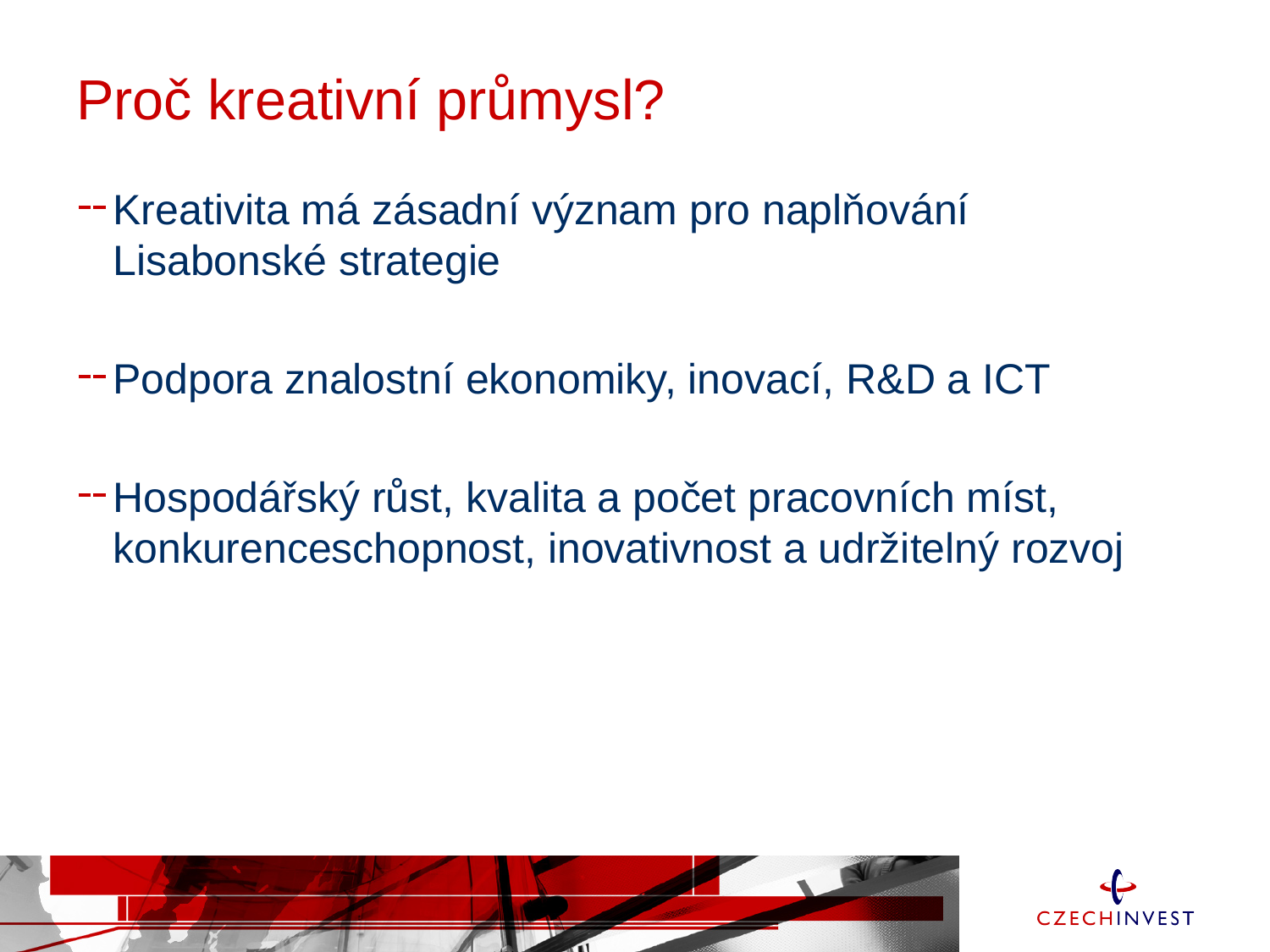

# Proč kreativní průmysl?
Kreativita má zásadní význam pro naplňování Lisabonské strategie

Podpora znalostní ekonomiky, inovací, R&D a ICT

Hospodářský růst, kvalita a počet pracovních míst, konkurenceschopnost, inovativnost a udržitelný rozvoj